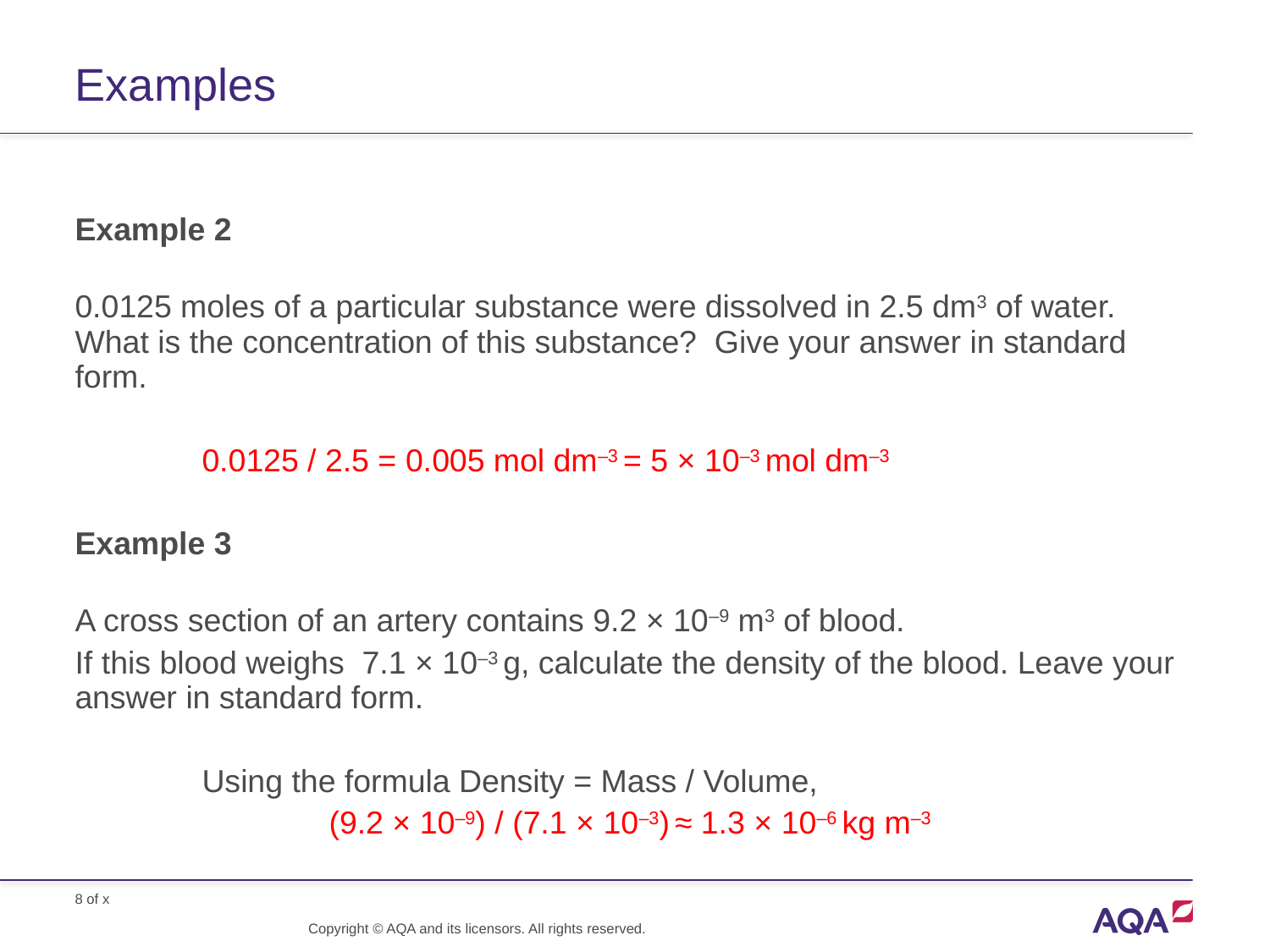

# Examples
Example 2

0.0125 moles of a particular substance were dissolved in 2.5 dm3 of water.  What is the concentration of this substance?  Give your answer in standard form.

	0.0125 / 2.5 = 0.005 mol dm–3 = 5 × 10–3 mol dm–3

Example 3

A cross section of an artery contains 9.2 × 10–9 m3 of blood.
If this blood weighs  7.1 × 10–3 g, calculate the density of the blood. Leave your answer in standard form.

	Using the formula Density = Mass / Volume,
		(9.2 × 10–9) / (7.1 × 10–3) ≈ 1.3 × 10–6 kg m–3

Copyright © AQA and its licensors. All rights reserved.